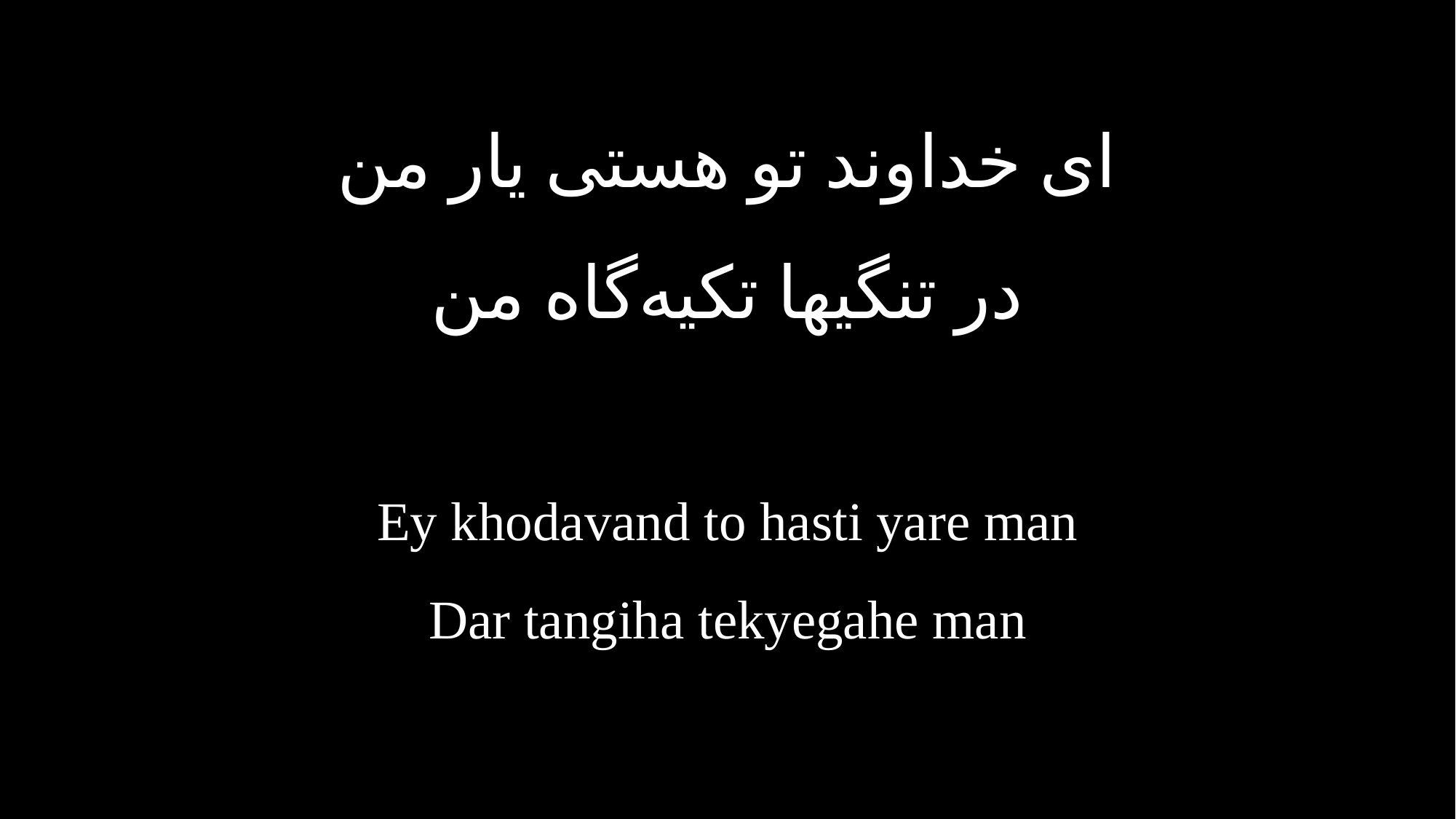

ای خداوند تو هستی یار من
در تنگیها تکیه‌گاه من

Ey khodavand to hasti yare man
Dar tangiha tekyegahe man